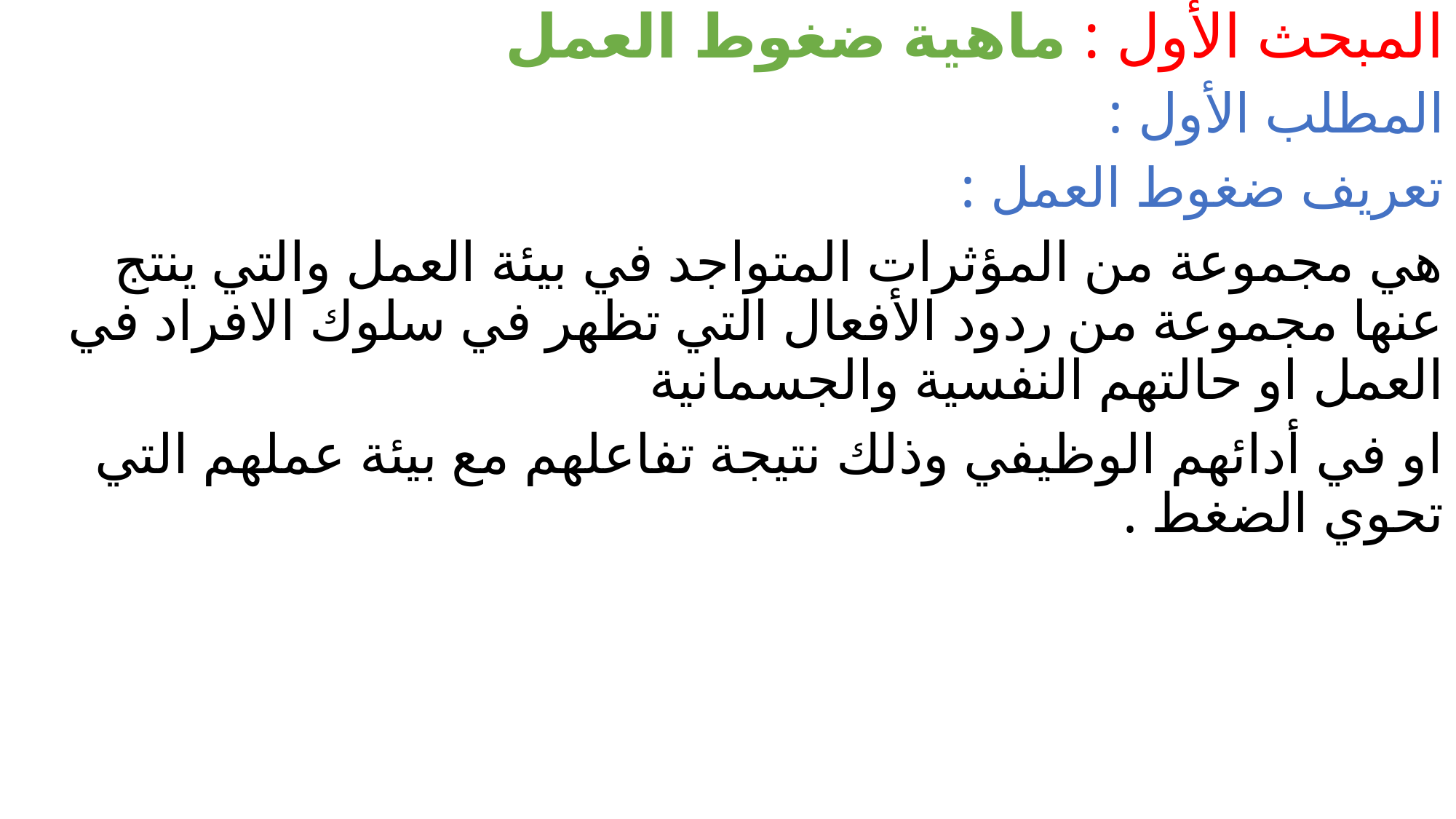

المبحث الأول : ماهية ضغوط العمل
المطلب الأول :
تعريف ضغوط العمل :
هي مجموعة من المؤثرات المتواجد في بيئة العمل والتي ينتج عنها مجموعة من ردود الأفعال التي تظهر في سلوك الافراد في العمل او حالتهم النفسية والجسمانية
او في أدائهم الوظيفي وذلك نتيجة تفاعلهم مع بيئة عملهم التي تحوي الضغط .